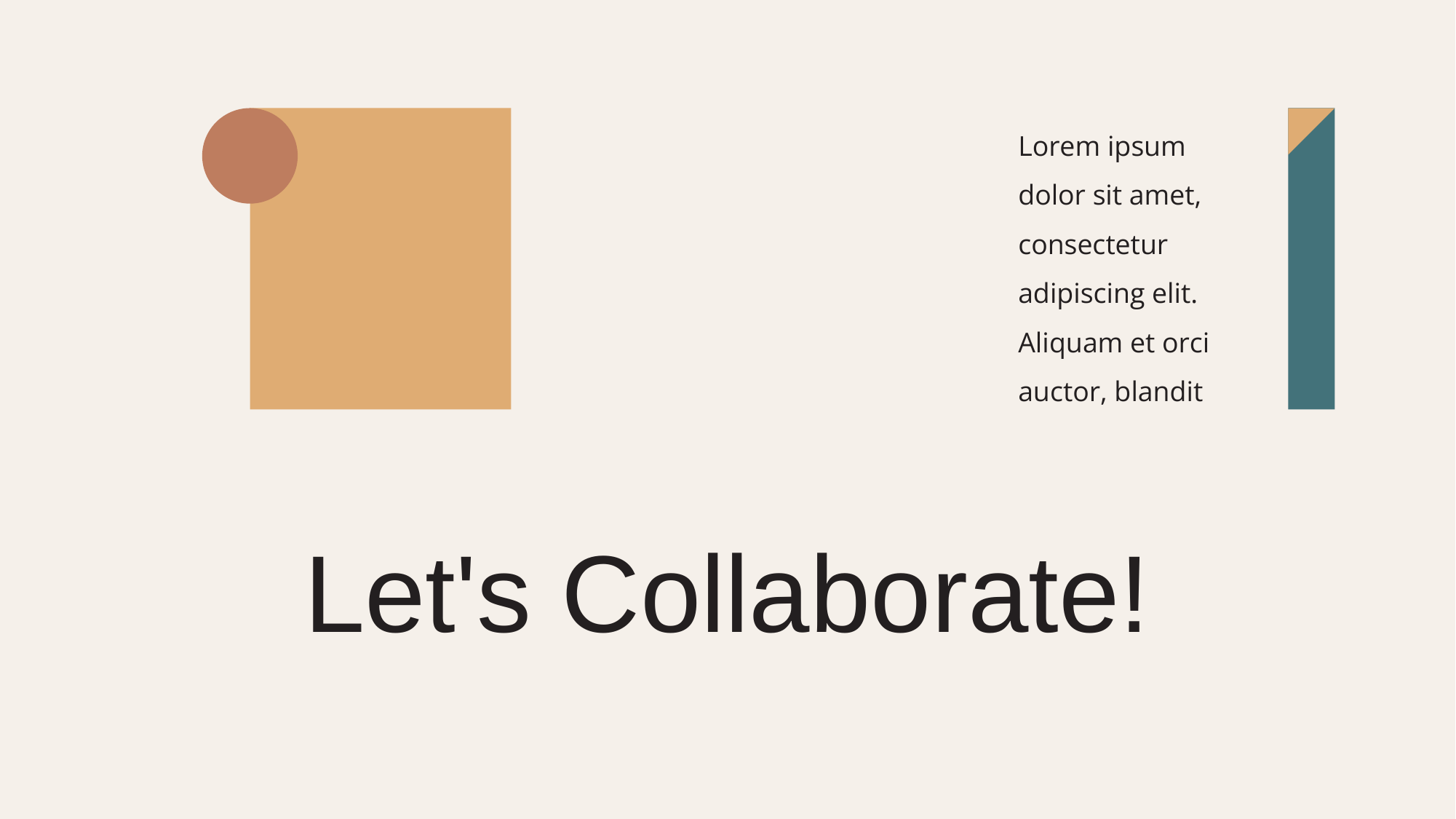

Lorem ipsum dolor sit amet, consectetur adipiscing elit. Aliquam et orci auctor, blandit

Let's Collaborate!